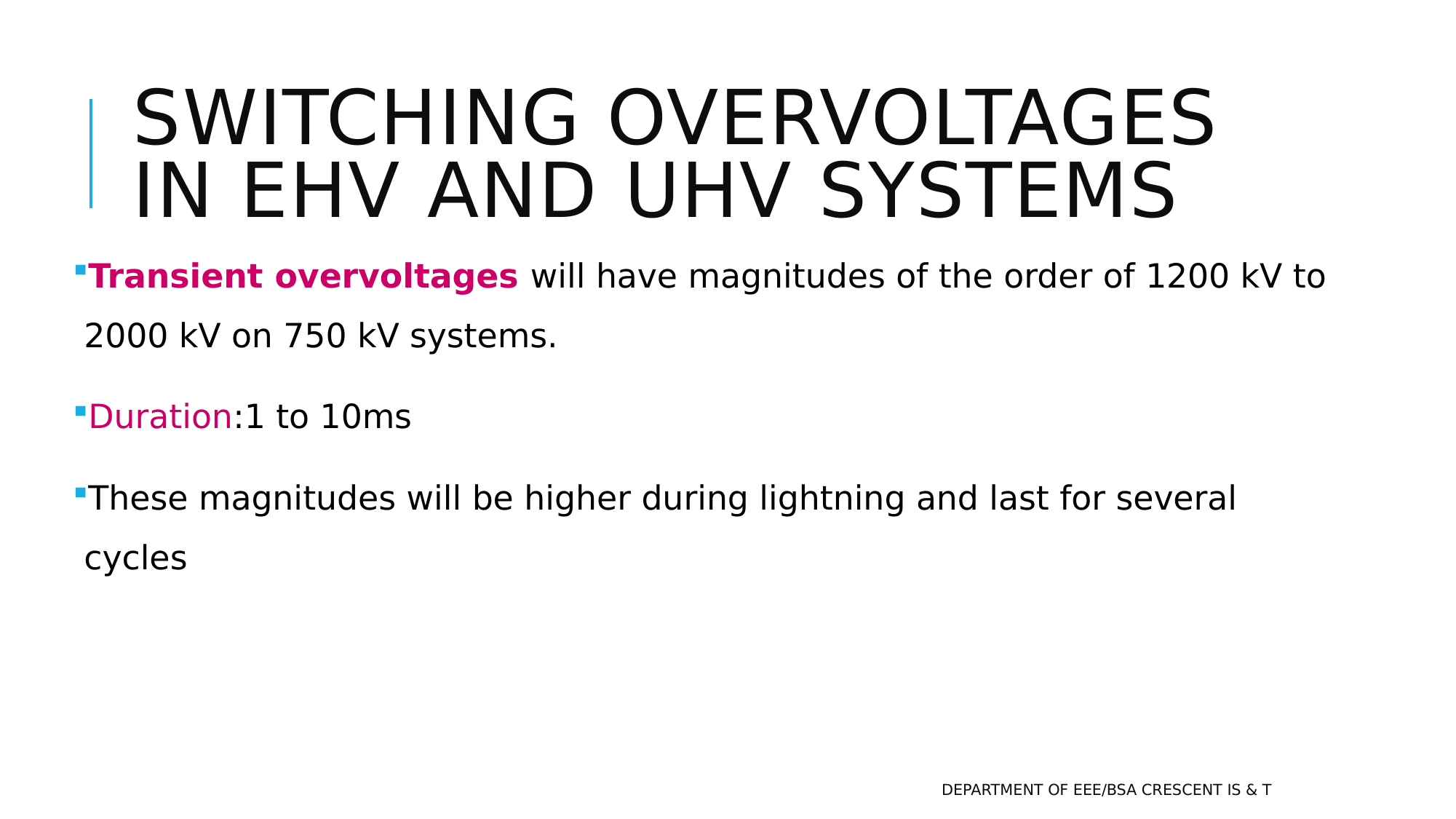

# Switching Overvoltages In EHV and UHV Systems
Transient overvoltages will have magnitudes of the order of 1200 kV to 2000 kV on 750 kV systems.
Duration:1 to 10ms
These magnitudes will be higher during lightning and last for several cycles

Department of EEE/BSA CRESCENT IS & T